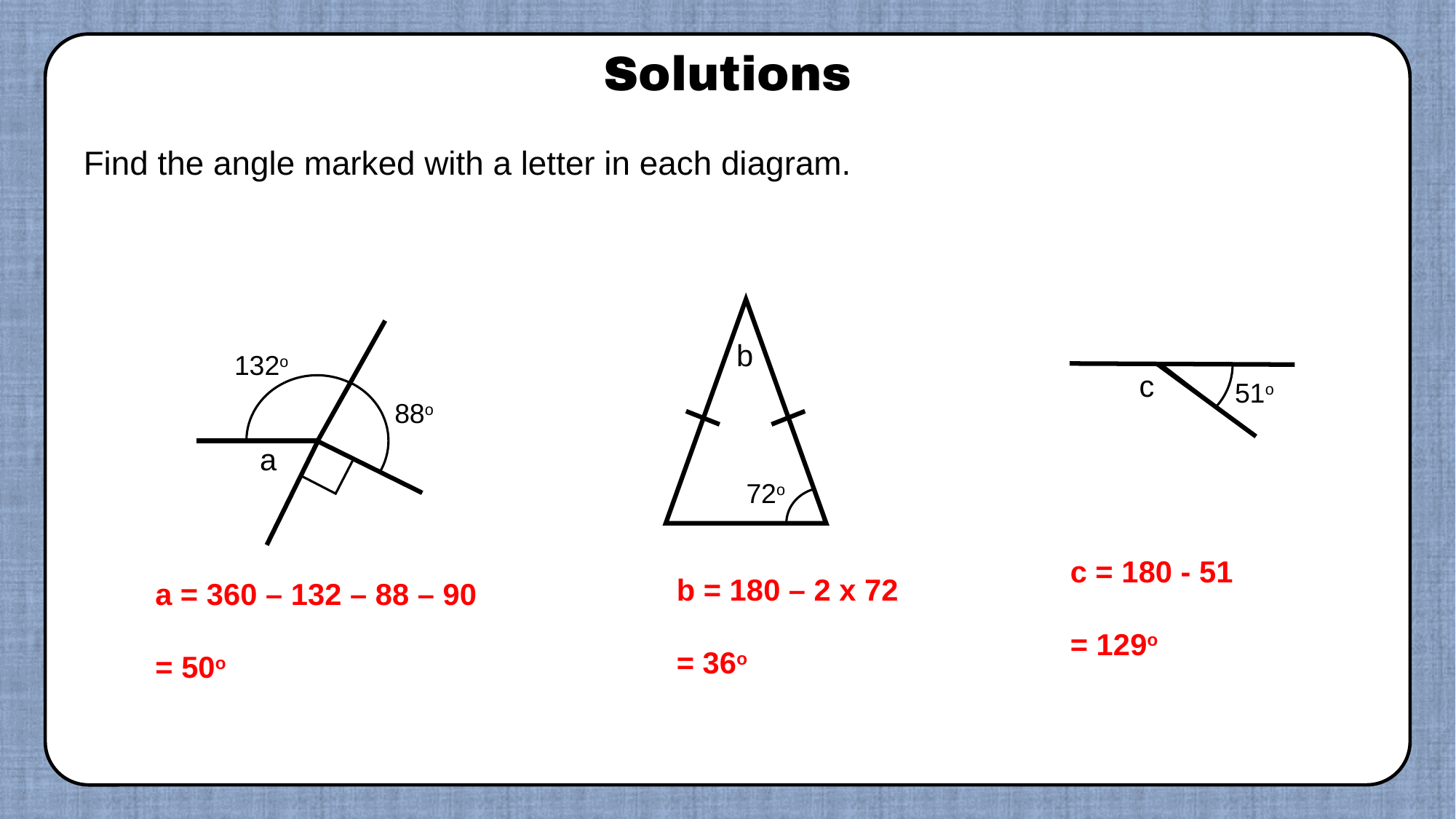

Solutions
Find the angle marked with a letter in each diagram.

b
72o

c
51o
132o

88o
a

c = 180 - 51

= 129o
b = 180 – 2 x 72

= 36o
a = 360 – 132 – 88 – 90

= 50o